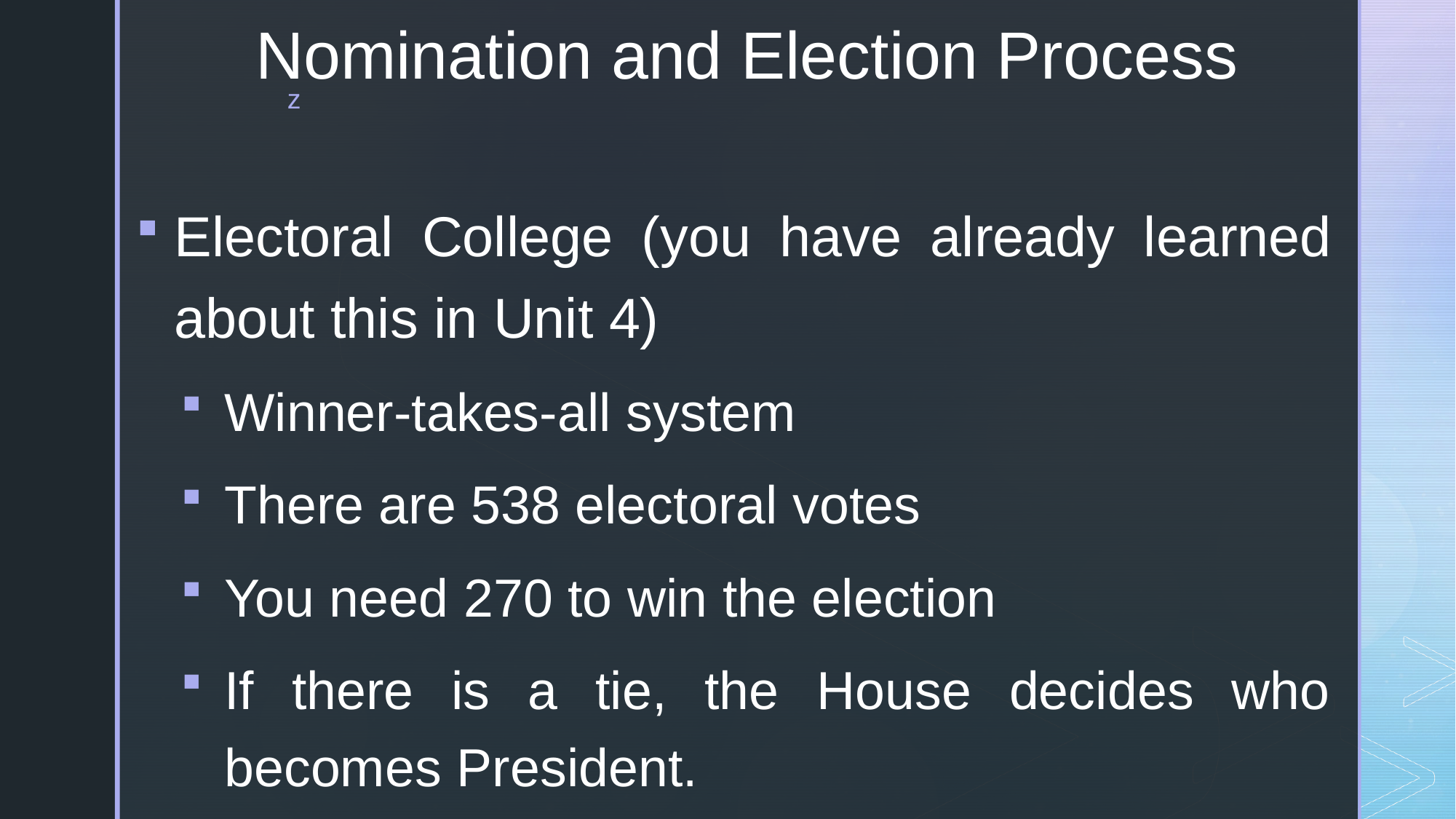

# Nomination and Election Process
Electoral College (you have already learned about this in Unit 4)
Winner-takes-all system
There are 538 electoral votes
You need 270 to win the election
If there is a tie, the House decides who becomes President.